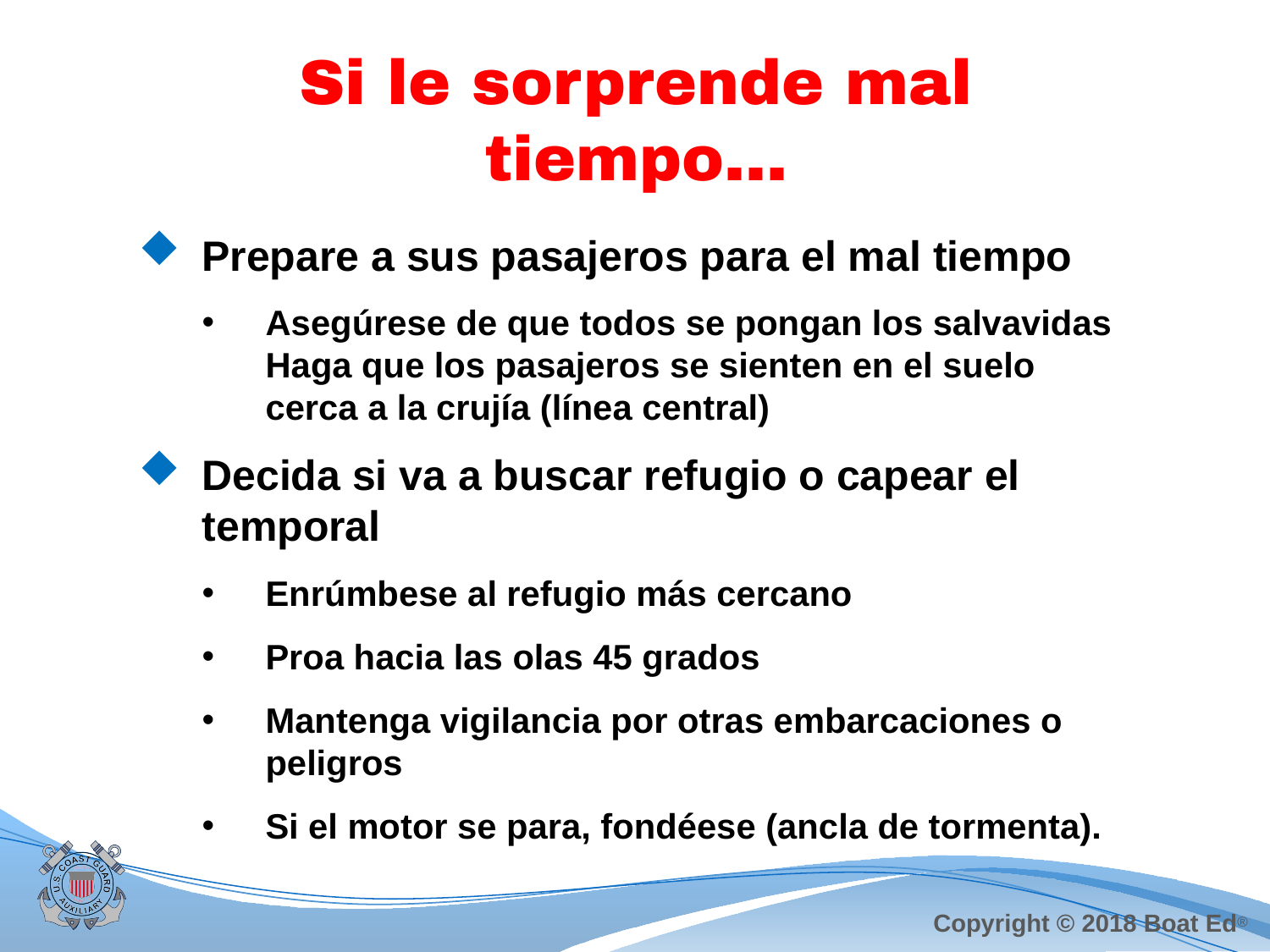

# Si le sorprende mal tiempo…
Prepare a sus pasajeros para el mal tiempo
Asegúrese de que todos se pongan los salvavidas Haga que los pasajeros se sienten en el suelo cerca a la crujía (línea central)
Decida si va a buscar refugio o capear el temporal
Enrúmbese al refugio más cercano
Proa hacia las olas 45 grados
Mantenga vigilancia por otras embarcaciones o peligros
Si el motor se para, fondéese (ancla de tormenta).